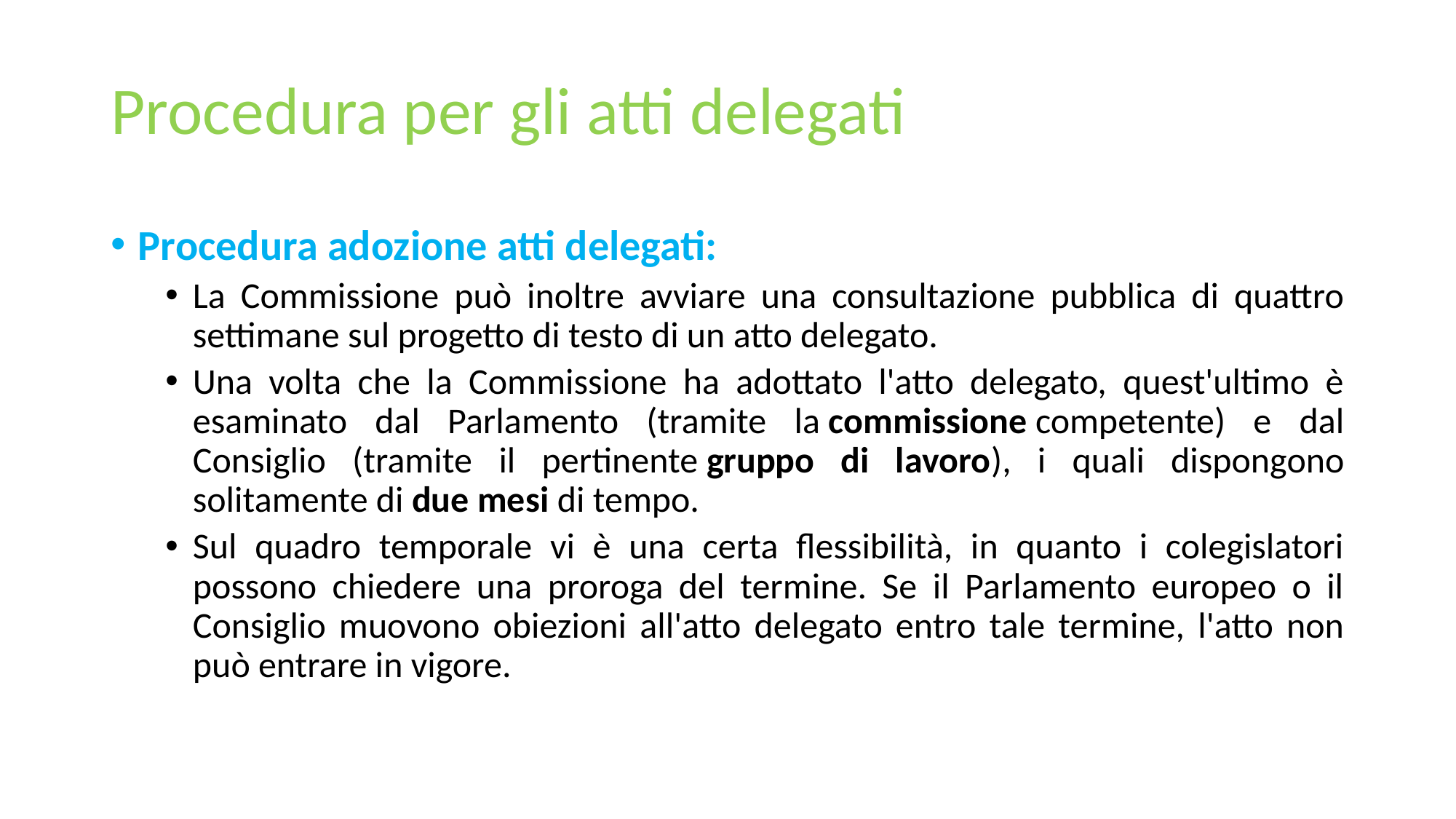

# Procedura per gli atti delegati
Procedura adozione atti delegati:
La Commissione può inoltre avviare una consultazione pubblica di quattro settimane sul progetto di testo di un atto delegato.
Una volta che la Commissione ha adottato l'atto delegato, quest'ultimo è esaminato dal Parlamento (tramite la commissione competente) e dal Consiglio (tramite il pertinente gruppo di lavoro), i quali dispongono solitamente di due mesi di tempo.
Sul quadro temporale vi è una certa flessibilità, in quanto i colegislatori possono chiedere una proroga del termine. Se il Parlamento europeo o il Consiglio muovono obiezioni all'atto delegato entro tale termine, l'atto non può entrare in vigore.